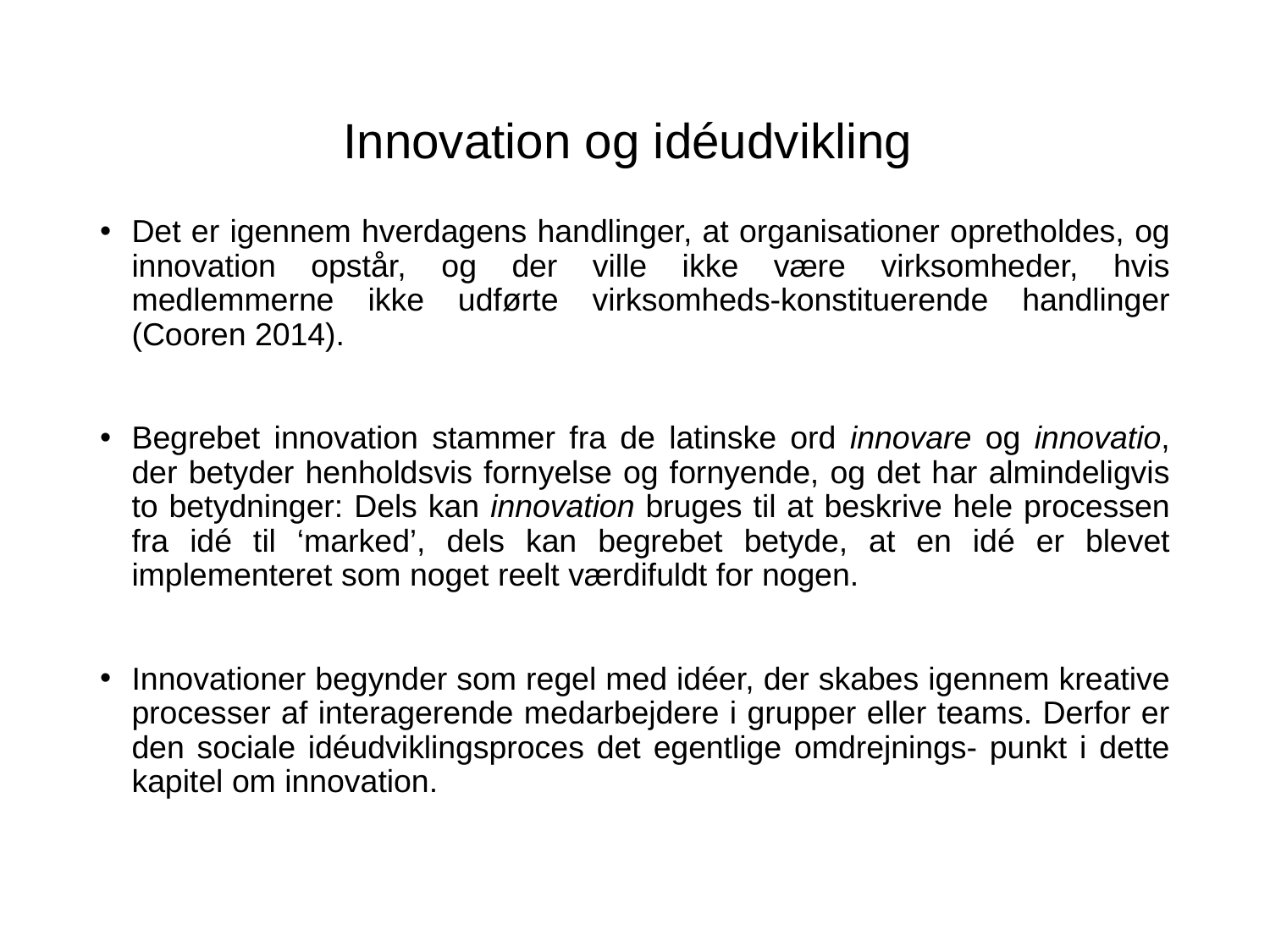

# Innovation og idéudvikling
Det er igennem hverdagens handlinger, at organisationer opretholdes, og innovation opstår, og der ville ikke være virksomheder, hvis medlemmerne ikke udførte virksomheds-konstituerende handlinger (Cooren 2014).

Begrebet innovation stammer fra de latinske ord innovare og innovatio, der betyder henholdsvis fornyelse og fornyende, og det har almindeligvis to betydninger: Dels kan innovation bruges til at beskrive hele processen fra idé til ‘marked’, dels kan begrebet betyde, at en idé er blevet implementeret som noget reelt værdifuldt for nogen.

Innovationer begynder som regel med idéer, der skabes igennem kreative processer af interagerende medarbejdere i grupper eller teams. Derfor er den sociale idéudviklingsproces det egentlige omdrejnings- punkt i dette kapitel om innovation.